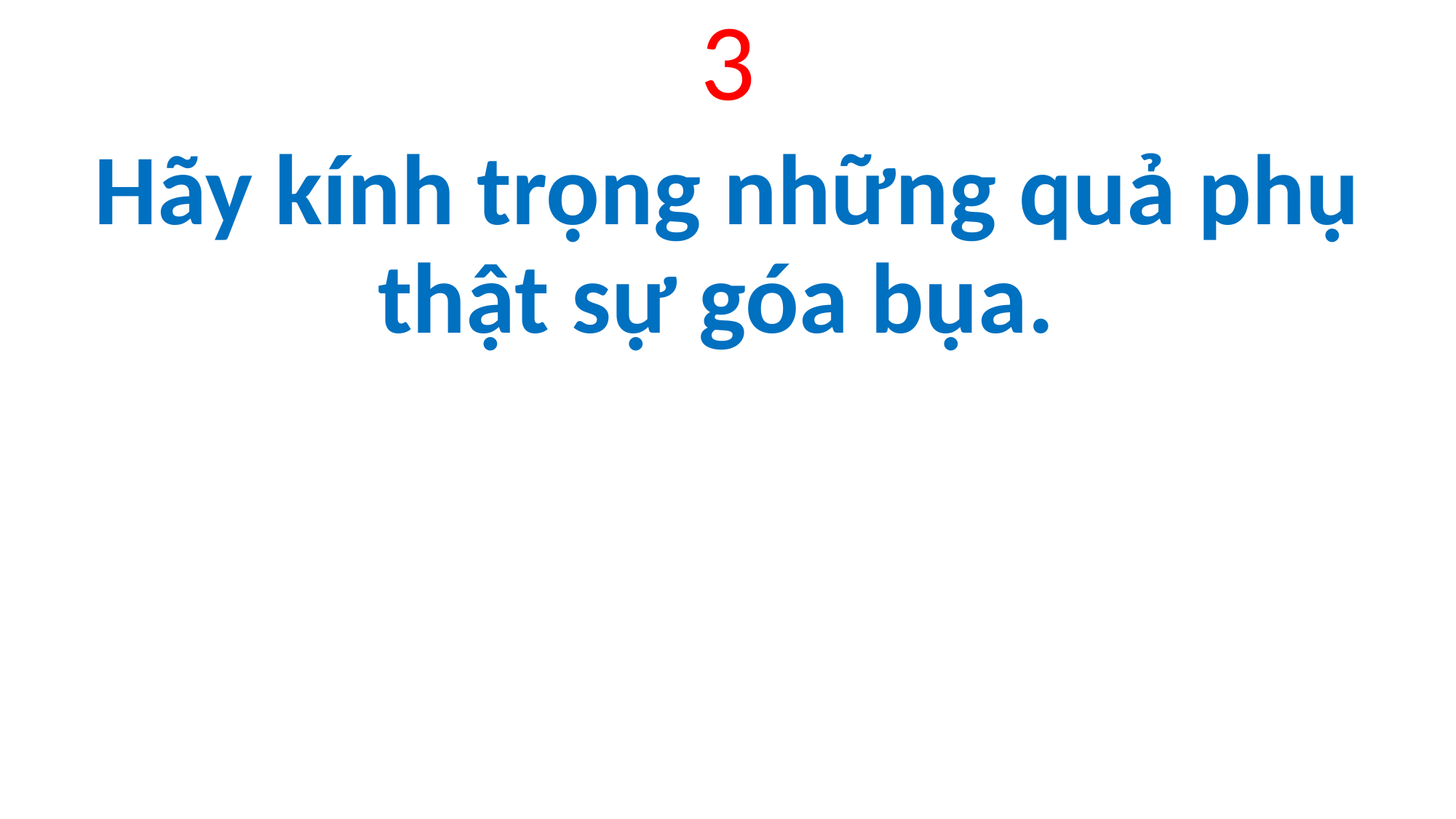

3
Hãy kính trọng những quả phụ thật sự góa bụa.